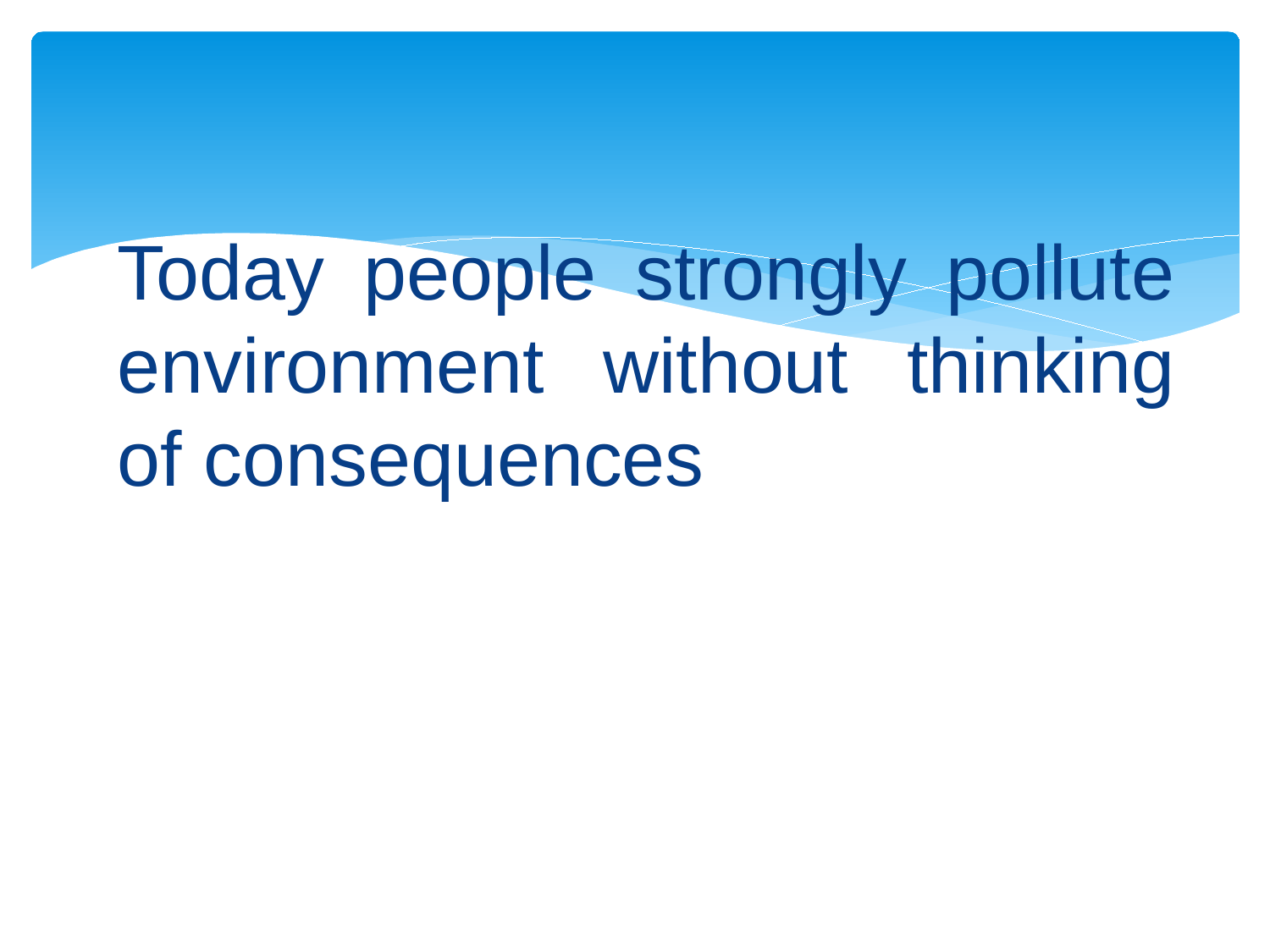

Today people strongly pollute environment without thinking of consequences